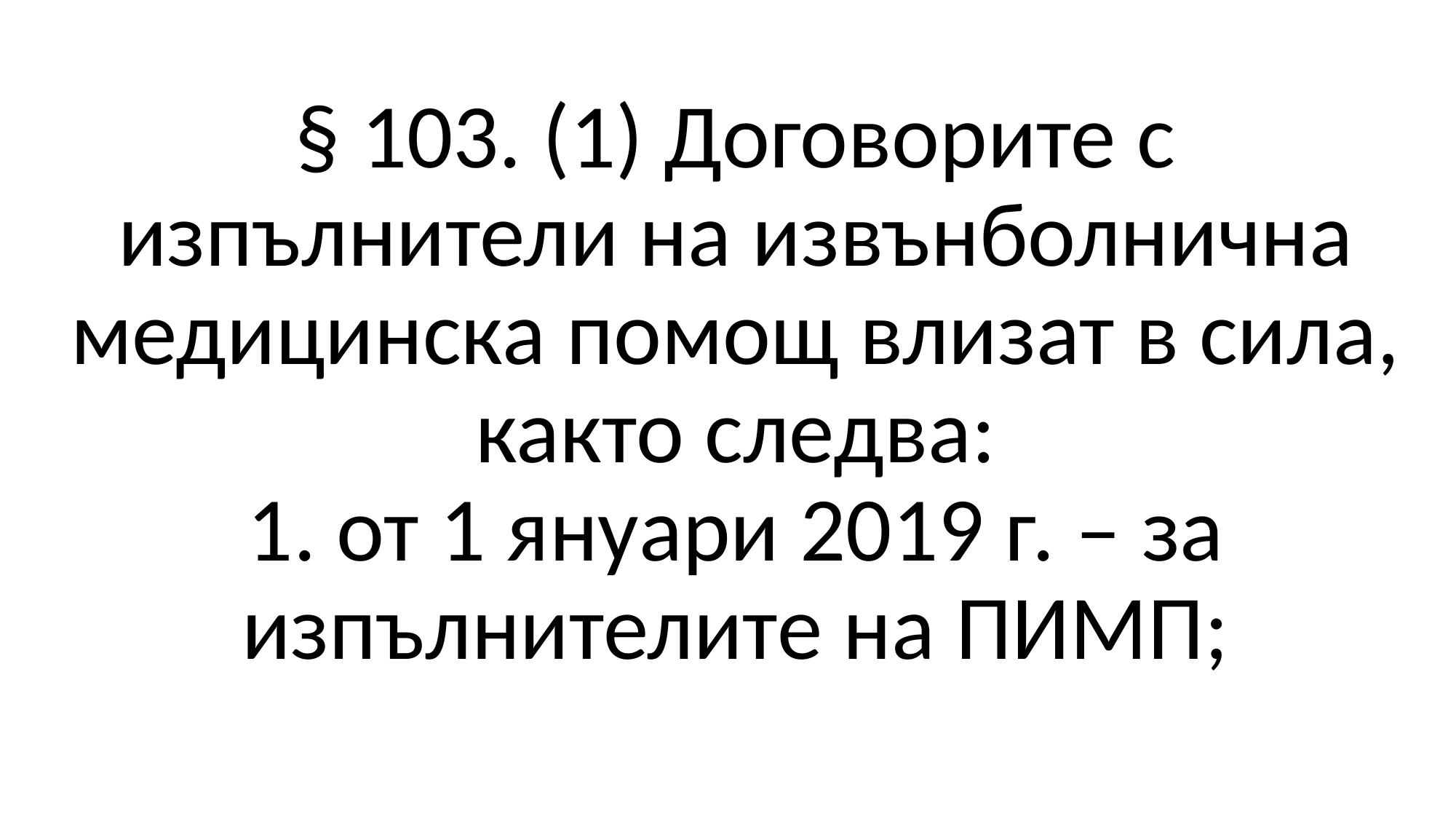

# § 103. (1) Договорите с изпълнители на извънболнична медицинска помощ влизат в сила, както следва: 1. от 1 януари 2019 г. – за изпълнителите на ПИМП;